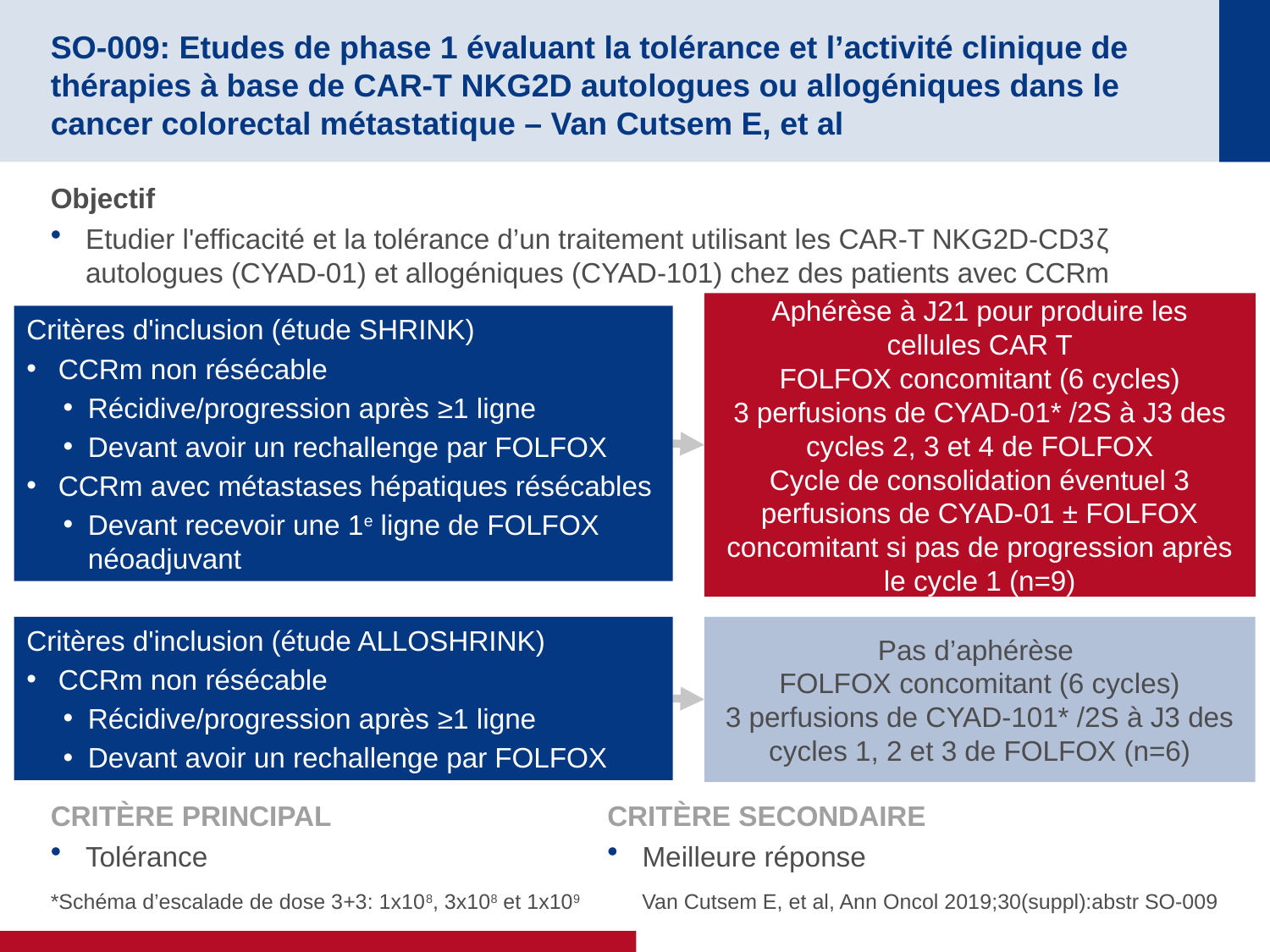

# SO-009: Etudes de phase 1 évaluant la tolérance et l’activité clinique de thérapies à base de CAR-T NKG2D autologues ou allogéniques dans le cancer colorectal métastatique – Van Cutsem E, et al
Objectif
Etudier l'efficacité et la tolérance d’un traitement utilisant les CAR-T NKG2D-CD3ζ autologues (CYAD-01) et allogéniques (CYAD-101) chez des patients avec CCRm
Aphérèse à J21 pour produire les
cellules CAR T
FOLFOX concomitant (6 cycles)
3 perfusions de CYAD-01* /2S à J3 des cycles 2, 3 et 4 de FOLFOX
Cycle de consolidation éventuel 3 perfusions de CYAD-01 ± FOLFOX concomitant si pas de progression après le cycle 1 (n=9)
Critères d'inclusion (étude SHRINK)
CCRm non résécable
Récidive/progression après ≥1 ligne
Devant avoir un rechallenge par FOLFOX
CCRm avec métastases hépatiques résécables
Devant recevoir une 1e ligne de FOLFOX néoadjuvant
Pas d’aphérèse
FOLFOX concomitant (6 cycles)
3 perfusions de CYAD-101* /2S à J3 des cycles 1, 2 et 3 de FOLFOX (n=6)
Critères d'inclusion (étude ALLOSHRINK)
CCRm non résécable
Récidive/progression après ≥1 ligne
Devant avoir un rechallenge par FOLFOX
CRITÈRE PRINCIPAL
Tolérance
CRITÈRE SECONDAIRE
Meilleure réponse
*Schéma d’escalade de dose 3+3: 1x108, 3x108 et 1x109
Van Cutsem E, et al, Ann Oncol 2019;30(suppl):abstr SO-009